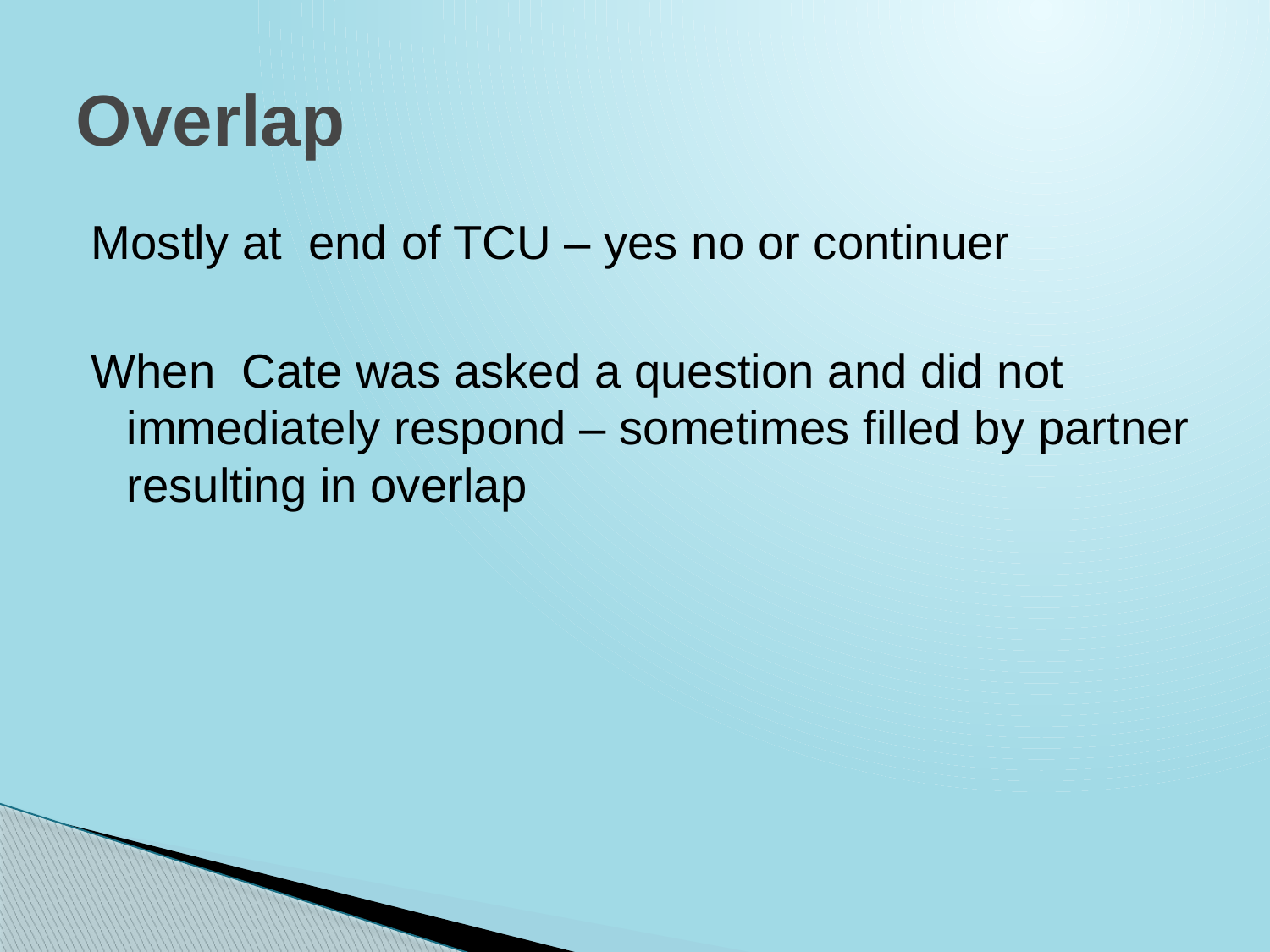

# Overlap
Mostly at  end of TCU – yes no or continuer

When  Cate was asked a question and did not immediately respond – sometimes filled by partner resulting in overlap